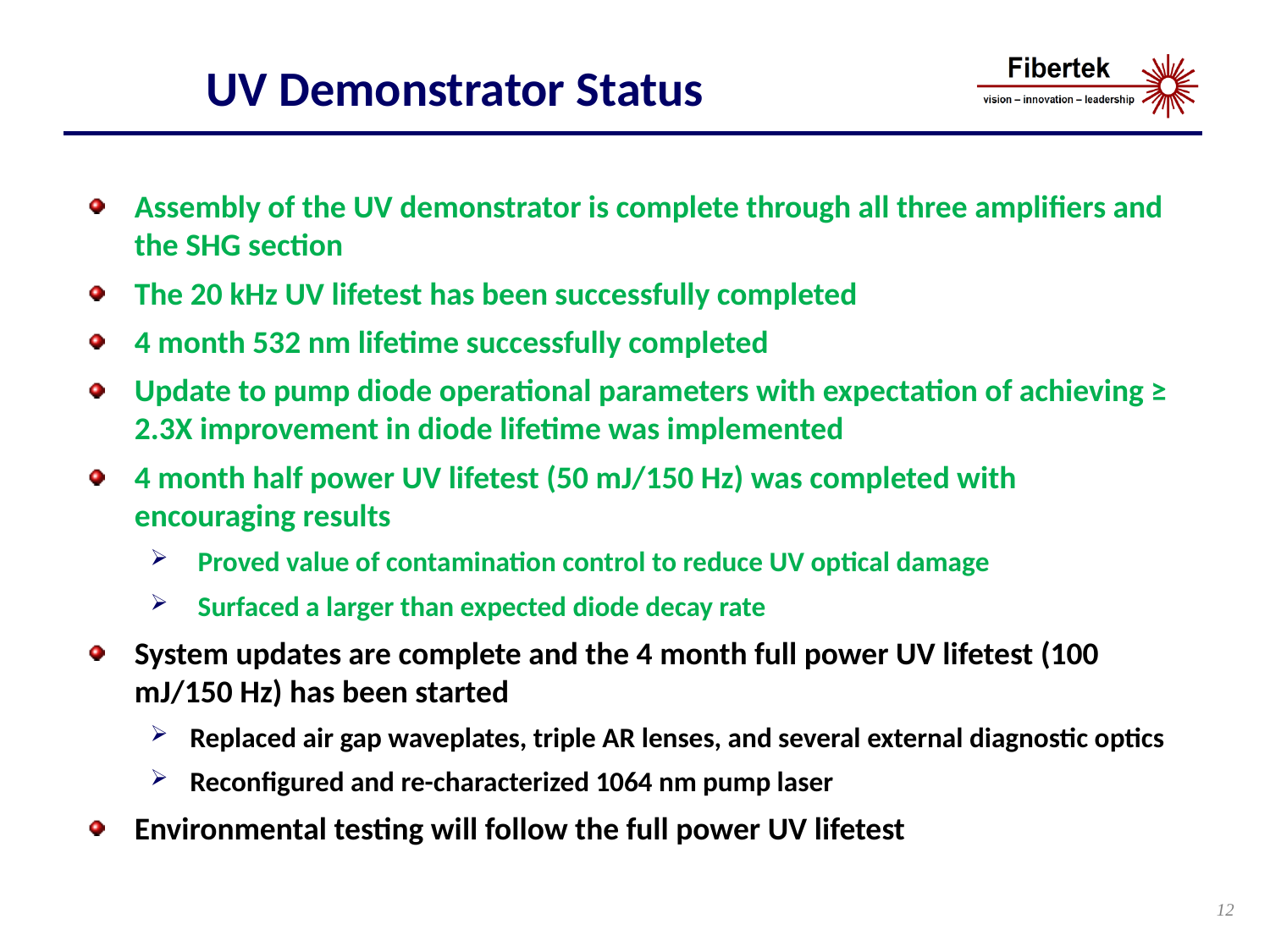

# UV Demonstrator Status
Assembly of the UV demonstrator is complete through all three amplifiers and the SHG section
The 20 kHz UV lifetest has been successfully completed
4 month 532 nm lifetime successfully completed
Update to pump diode operational parameters with expectation of achieving ≥ 2.3X improvement in diode lifetime was implemented
4 month half power UV lifetest (50 mJ/150 Hz) was completed with encouraging results
Proved value of contamination control to reduce UV optical damage
Surfaced a larger than expected diode decay rate
System updates are complete and the 4 month full power UV lifetest (100 mJ/150 Hz) has been started
Replaced air gap waveplates, triple AR lenses, and several external diagnostic optics
Reconfigured and re-characterized 1064 nm pump laser
Environmental testing will follow the full power UV lifetest